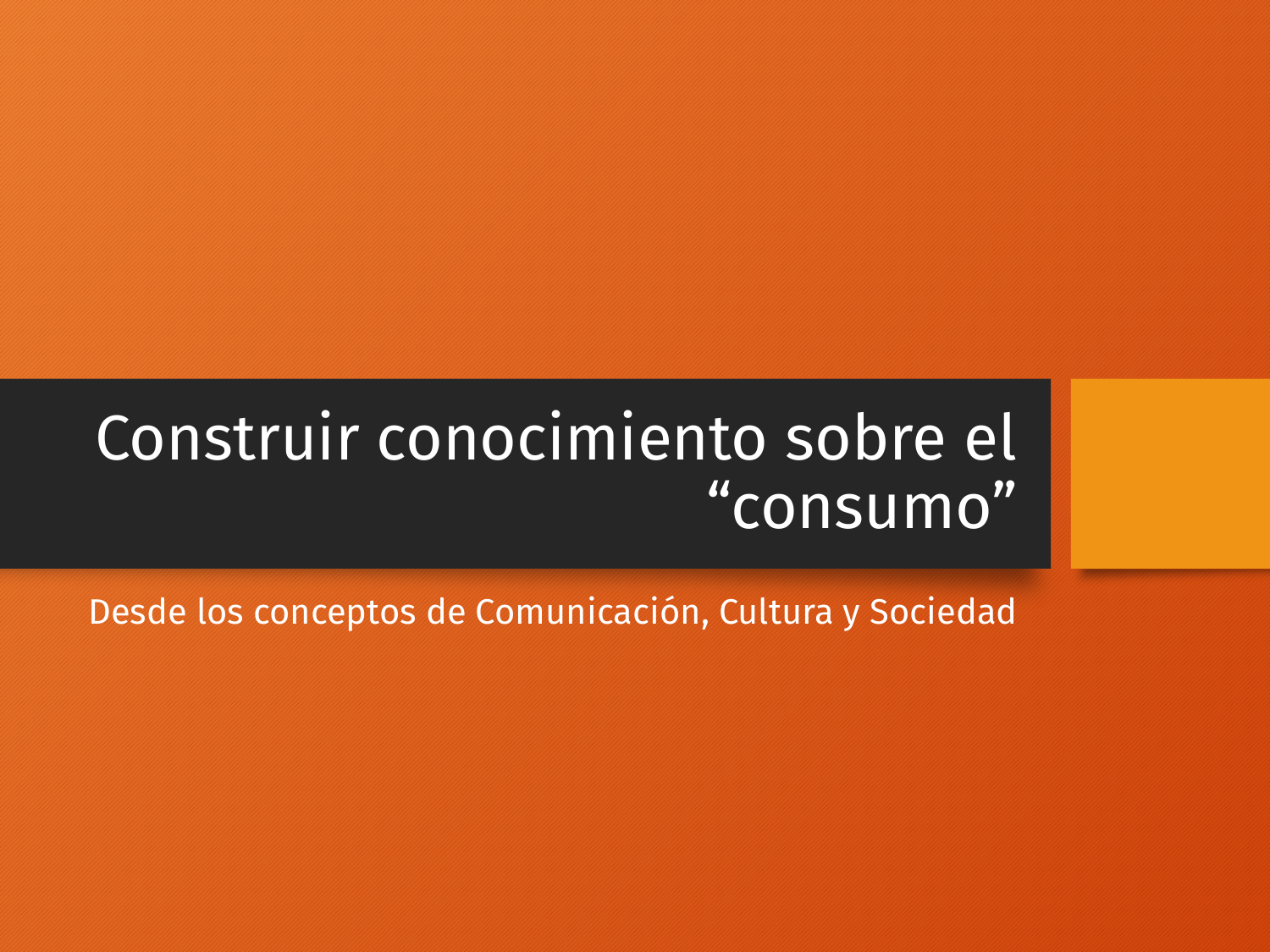

# Construir conocimiento sobre el “consumo”
Desde los conceptos de Comunicación, Cultura y Sociedad